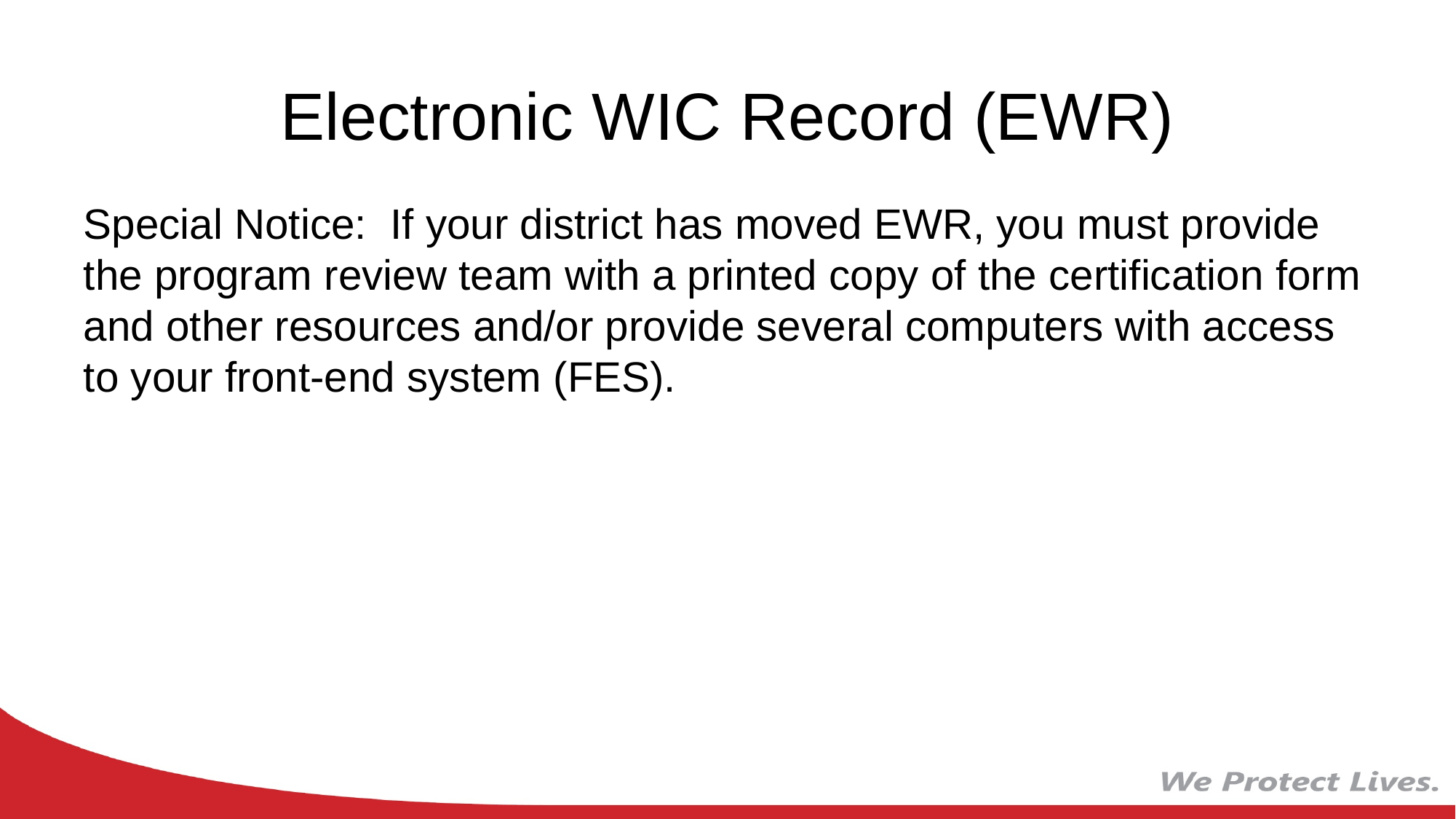

# Electronic WIC Record (EWR)
Special Notice:  If your district has moved EWR, you must provide the program review team with a printed copy of the certification form and other resources and/or provide several computers with access to your front-end system (FES).